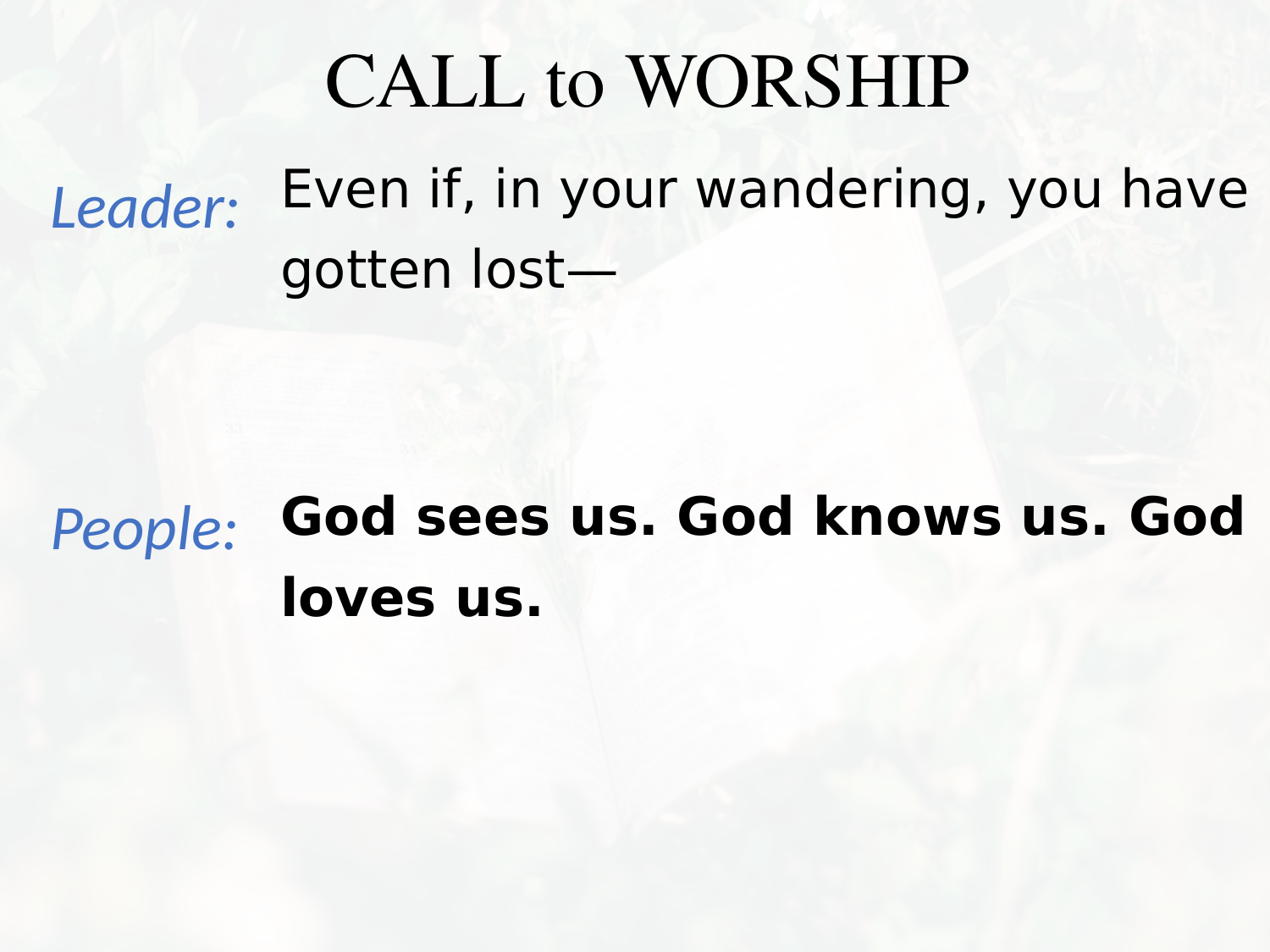

Even if, in your wandering, you have
gotten lost—
God sees us. God knows us. God
loves us.